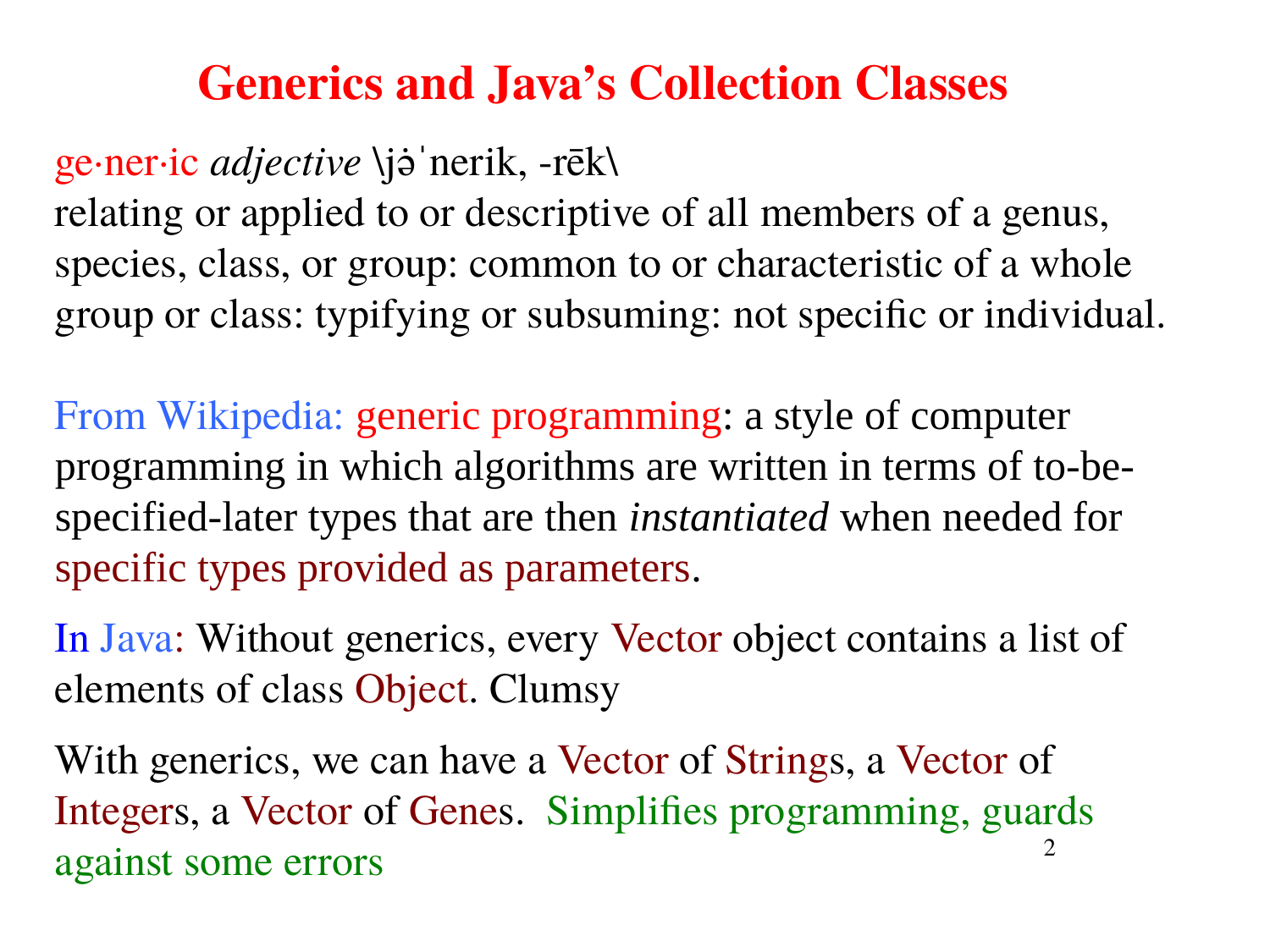

# Generics and Java’s Collection Classes
ge·ner·ic adjective \jə̇ˈnerik, -rēk\
relating or applied to or descriptive of all members of a genus, species, class, or group: common to or characteristic of a whole group or class: typifying or subsuming: not specific or individual.

From Wikipedia: generic programming: a style of computer programming in which algorithms are written in terms of to-be-specified-later types that are then instantiated when needed for specific types provided as parameters.
In Java: Without generics, every Vector object contains a list of elements of class Object. Clumsy
With generics, we can have a Vector of Strings, a Vector of Integers, a Vector of Genes.  Simplifies programming, guards against some errors
2